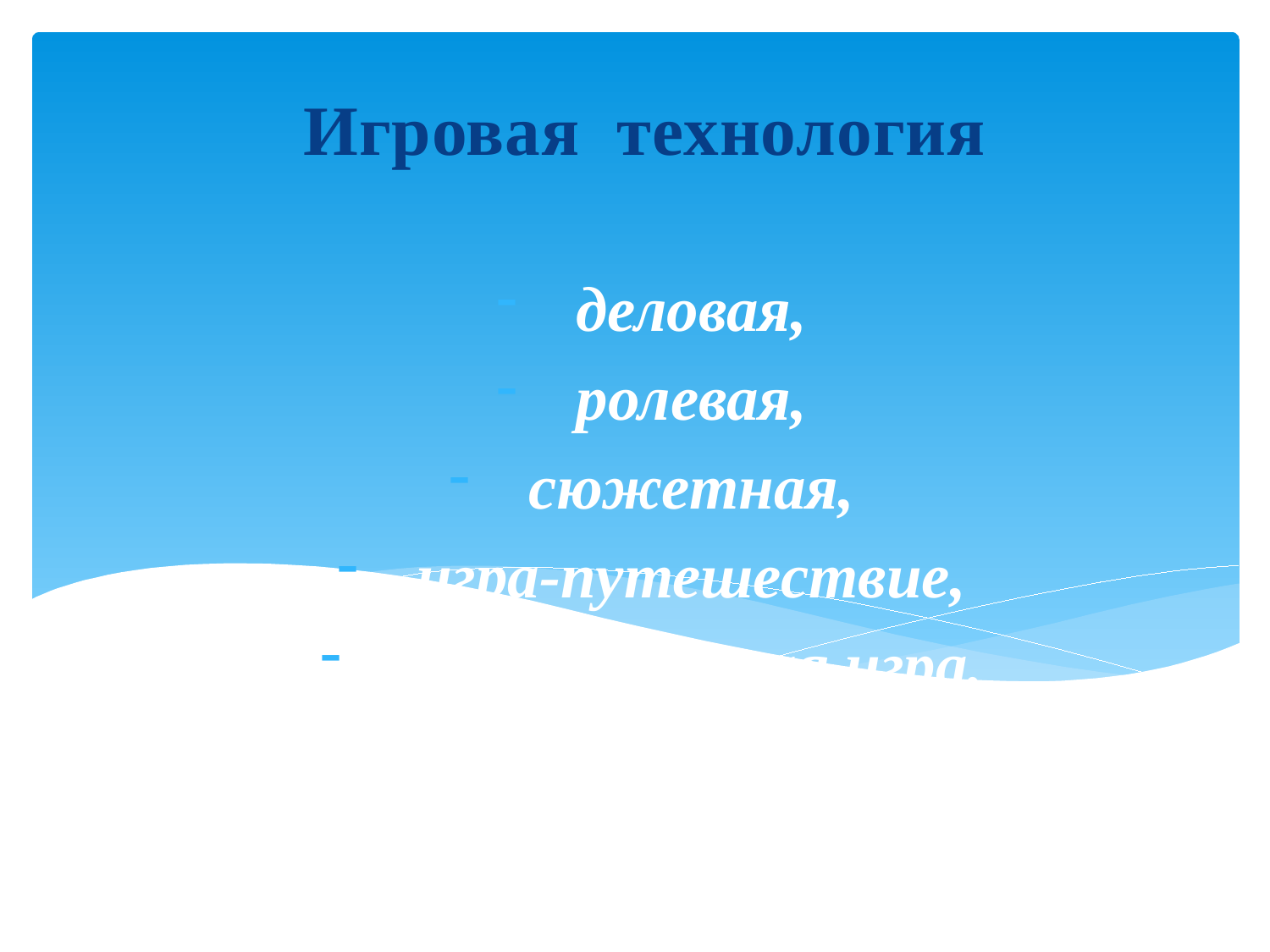

Игровая  технология

деловая,
ролевая,
сюжетная,
игра-путешествие,
дидактическая игра.